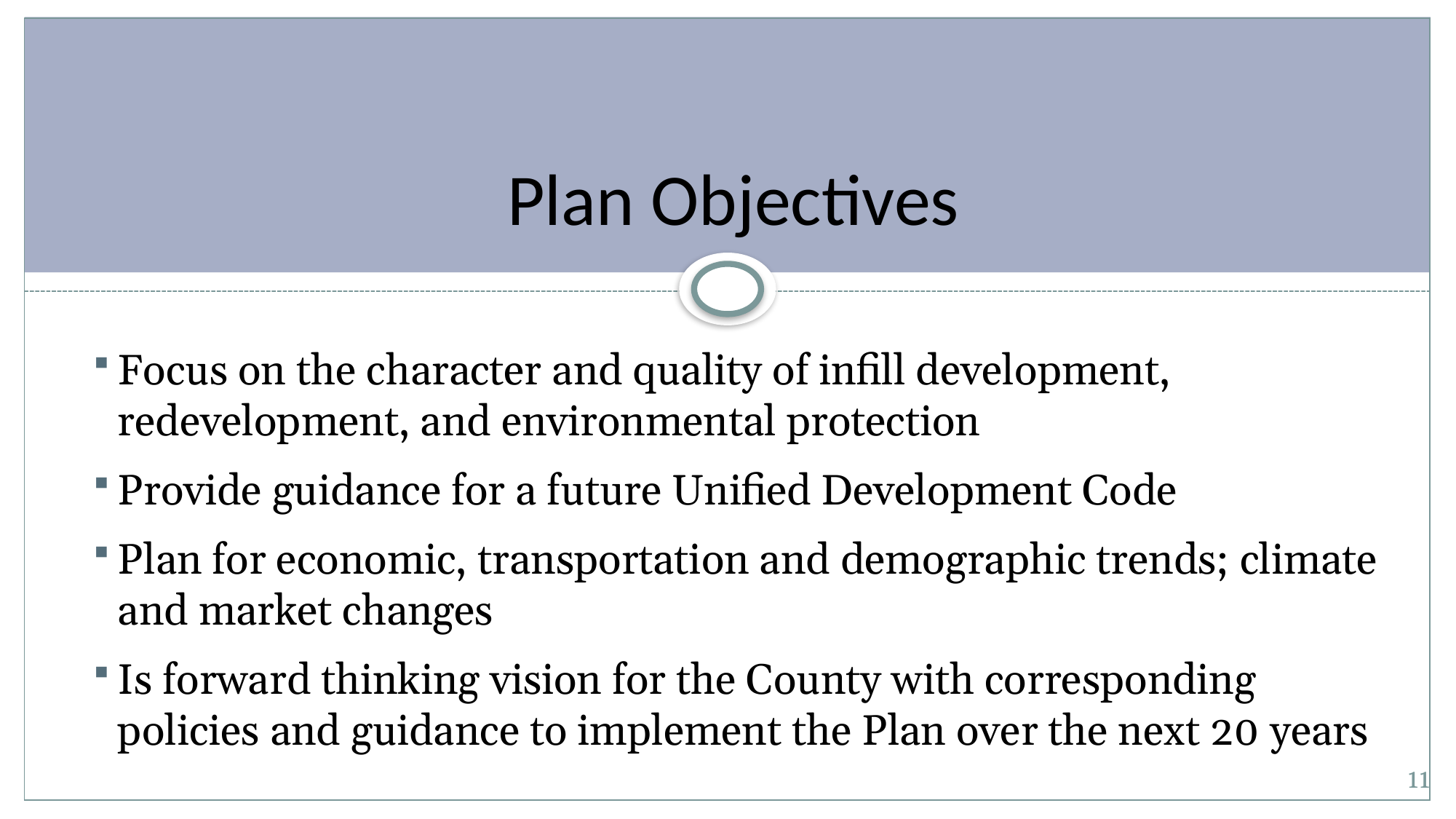

# Plan Objectives
Focus on the character and quality of infill development, redevelopment, and environmental protection
Provide guidance for a future Unified Development Code
Plan for economic, transportation and demographic trends; climate and market changes
Is forward thinking vision for the County with corresponding policies and guidance to implement the Plan over the next 20 years

11